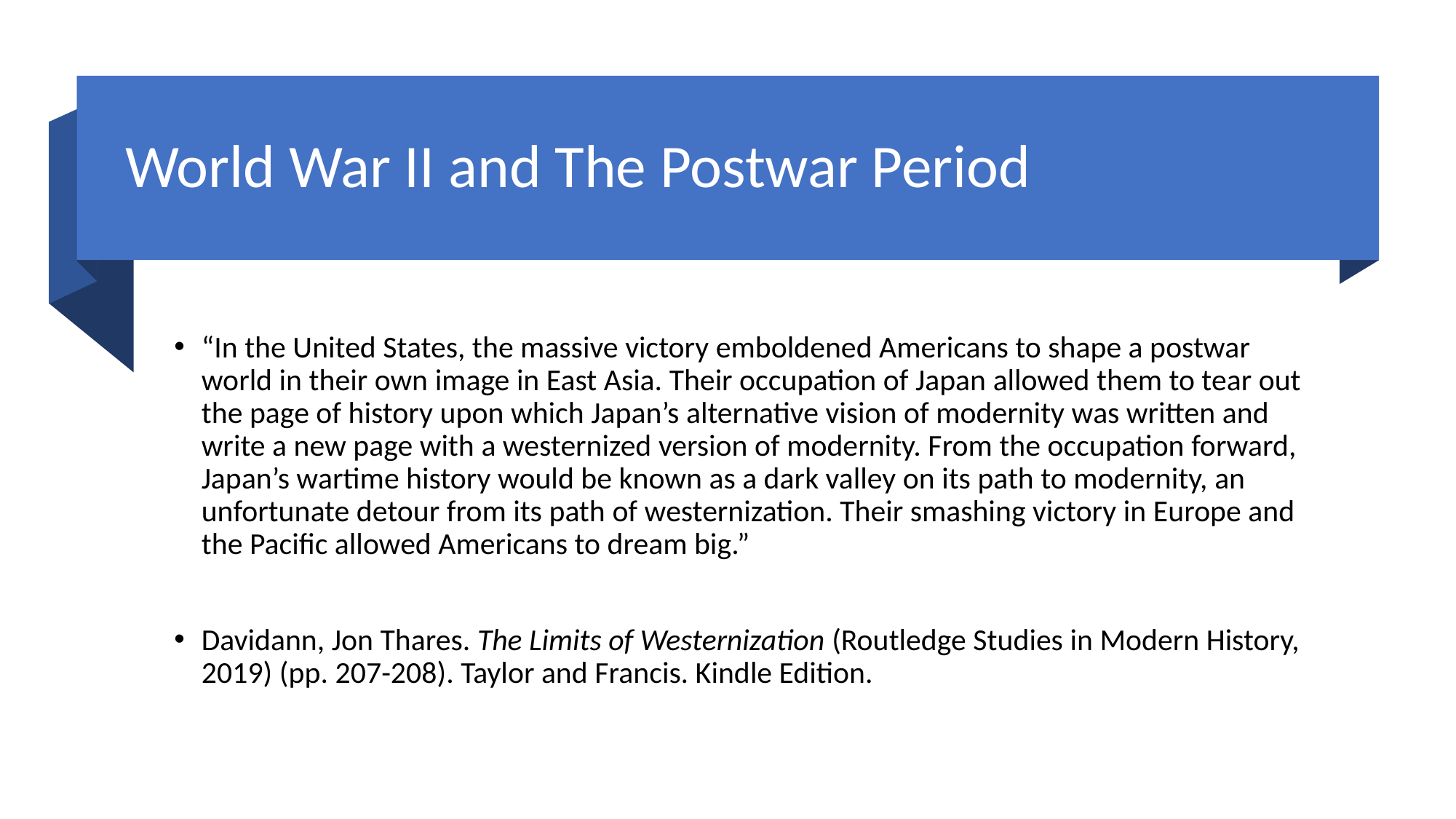

# World War II and The Postwar Period

“In the United States, the massive victory emboldened Americans to shape a postwar world in their own image in East Asia. Their occupation of Japan allowed them to tear out the page of history upon which Japan’s alternative vision of modernity was written and write a new page with a westernized version of modernity. From the occupation forward, Japan’s wartime history would be known as a dark valley on its path to modernity, an unfortunate detour from its path of westernization. Their smashing victory in Europe and the Pacific allowed Americans to dream big.”

Davidann, Jon Thares. The Limits of Westernization (Routledge Studies in Modern History, 2019) (pp. 207-208). Taylor and Francis. Kindle Edition.